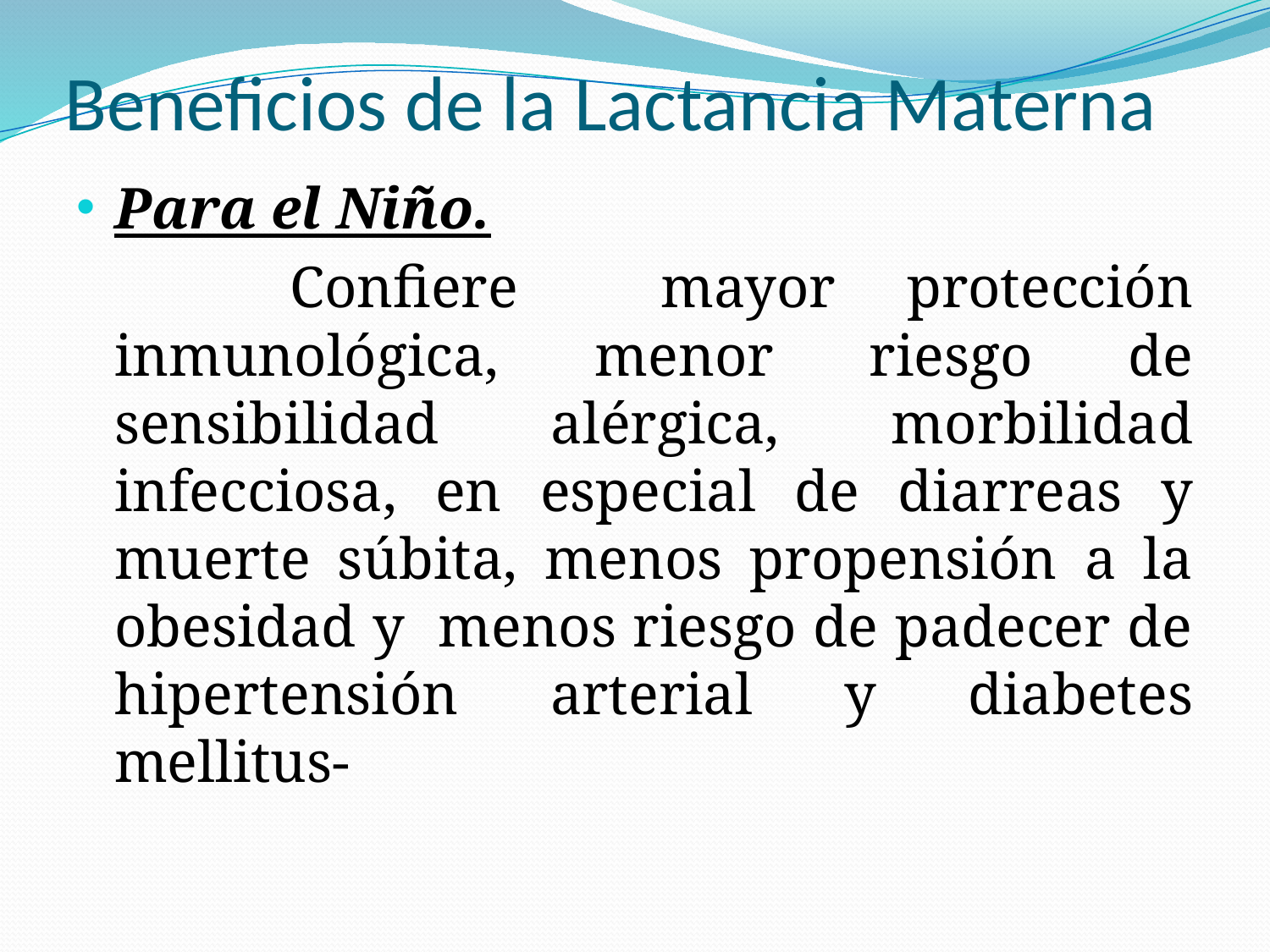

# Beneficios de la Lactancia Materna
Para el Niño.
   Confiere  mayor protección inmunológica, menor riesgo de sensibilidad alérgica, morbilidad infecciosa, en especial de diarreas y muerte súbita, menos propensión a la obesidad y  menos riesgo de padecer de hipertensión arterial y diabetes mellitus-